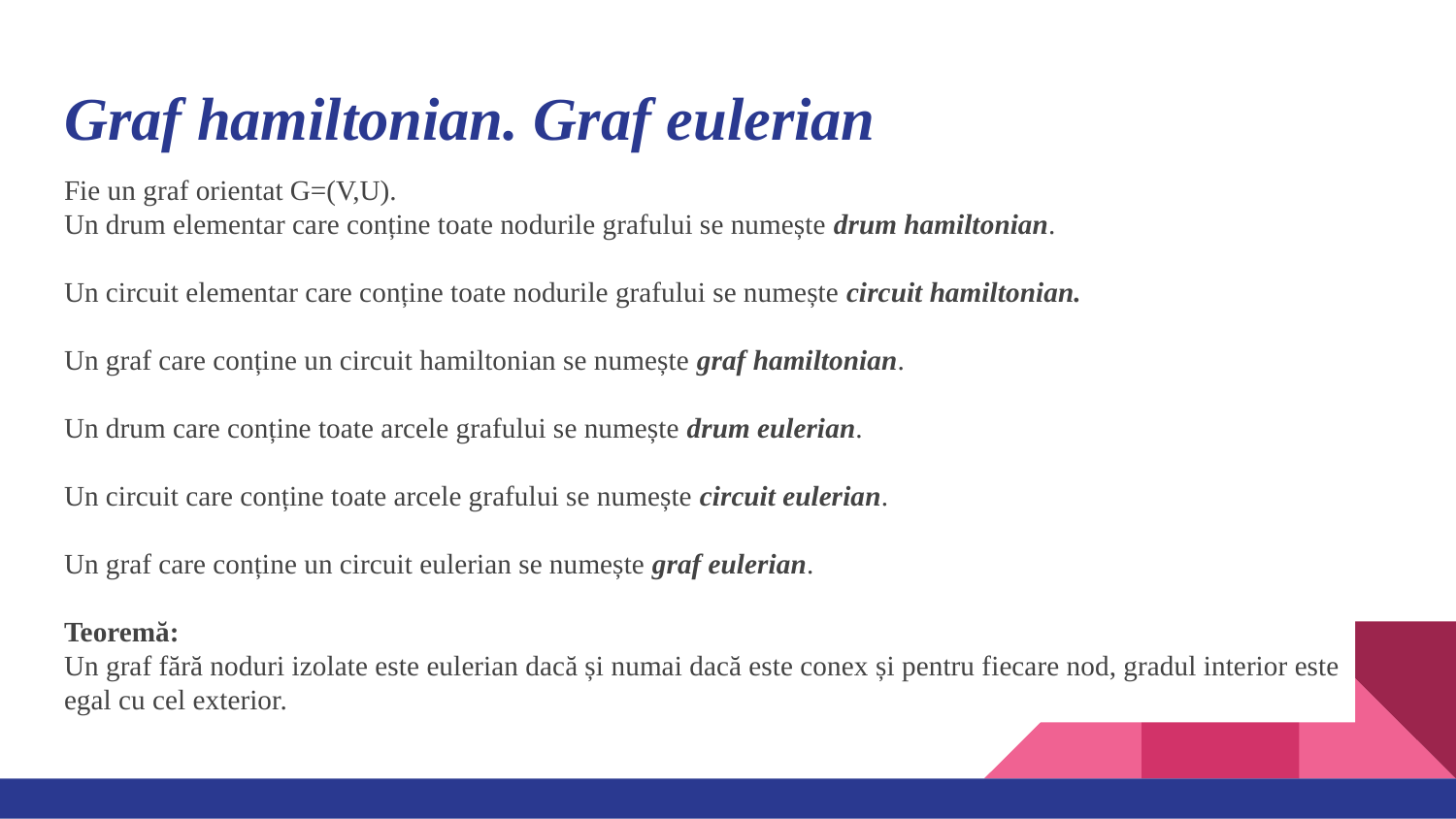

# Graf hamiltonian. Graf eulerian
Fie un graf orientat G=(V,U).
Un drum elementar care conține toate nodurile grafului se numește drum hamiltonian.

Un circuit elementar care conține toate nodurile grafului se numește circuit hamiltonian.

Un graf care conține un circuit hamiltonian se numește graf hamiltonian.

Un drum care conține toate arcele grafului se numește drum eulerian.

Un circuit care conține toate arcele grafului se numește circuit eulerian.

Un graf care conține un circuit eulerian se numește graf eulerian.

Teoremă:
Un graf fără noduri izolate este eulerian dacă și numai dacă este conex și pentru fiecare nod, gradul interior este egal cu cel exterior.